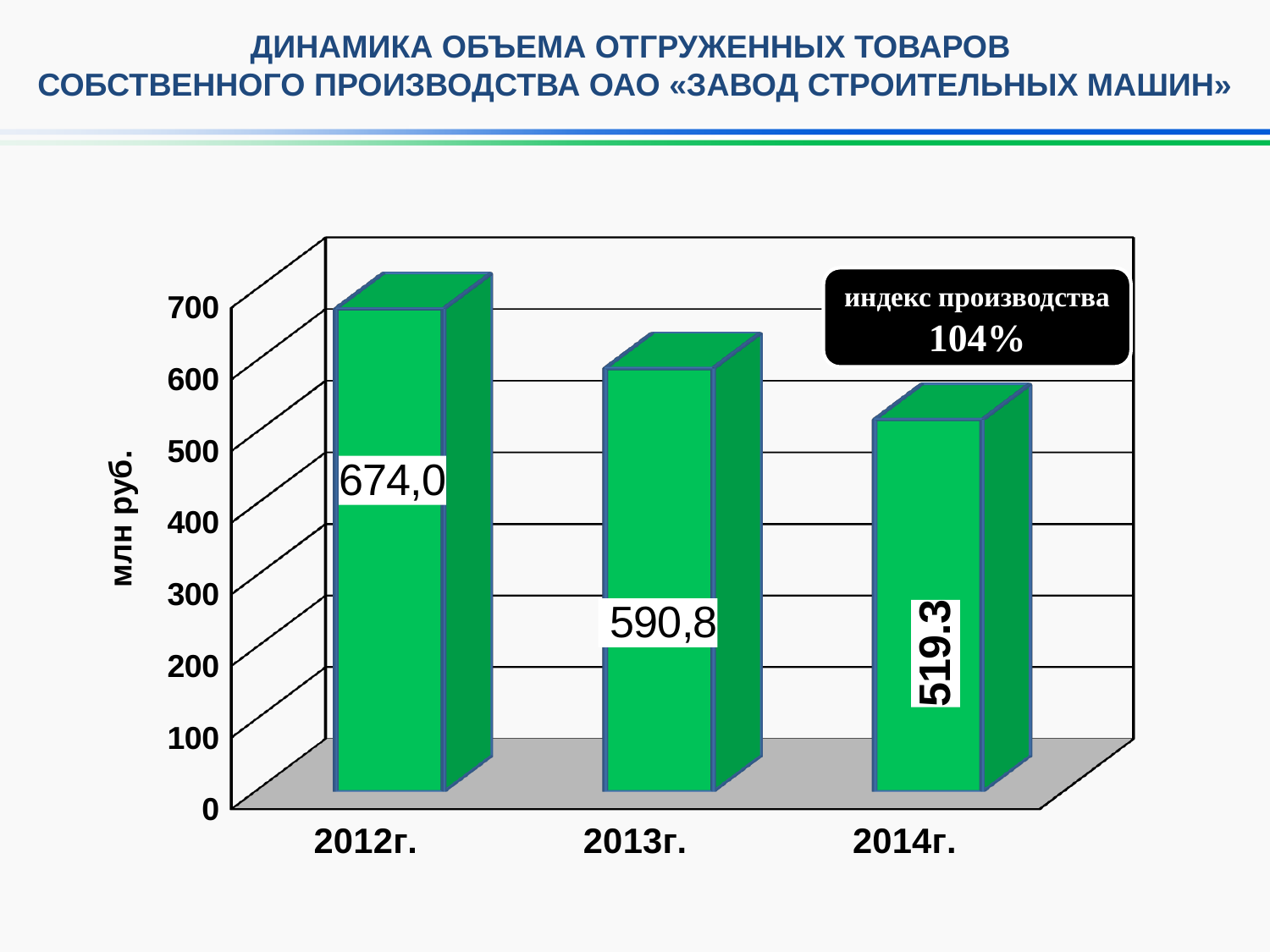

ДИНАМИКА ОБЪЕМА ОТГРУЖЕННЫХ ТОВАРОВ
СОБСТВЕННОГО ПРОИЗВОДСТВА ОАО «ЗАВОД СТРОИТЕЛЬНЫХ МАШИН»

[unsupported chart]

индекс производства 104%